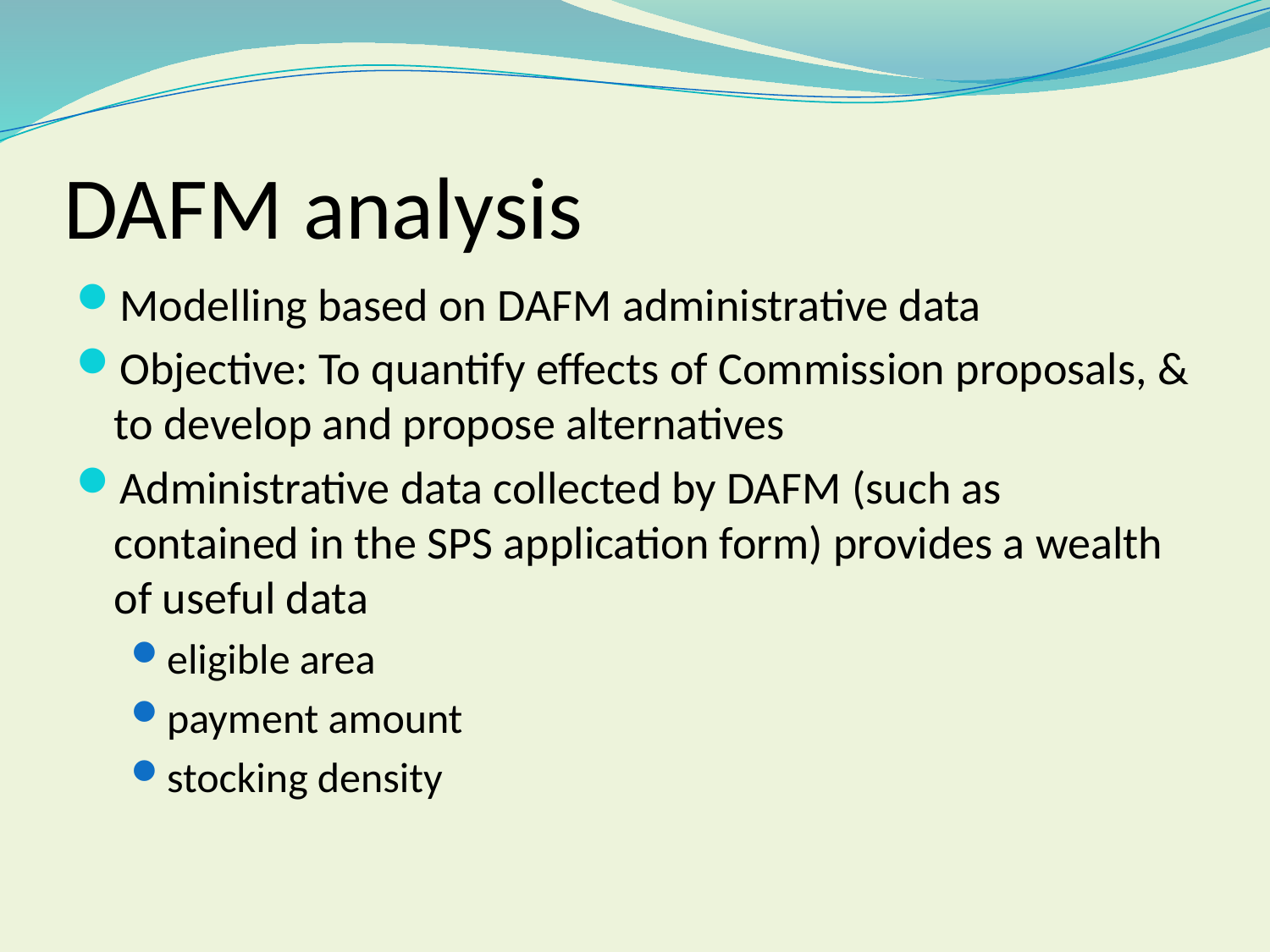

DAFM analysis
Modelling based on DAFM administrative data
Objective: To quantify effects of Commission proposals, & to develop and propose alternatives
Administrative data collected by DAFM (such as contained in the SPS application form) provides a wealth of useful data
eligible area
payment amount
stocking density